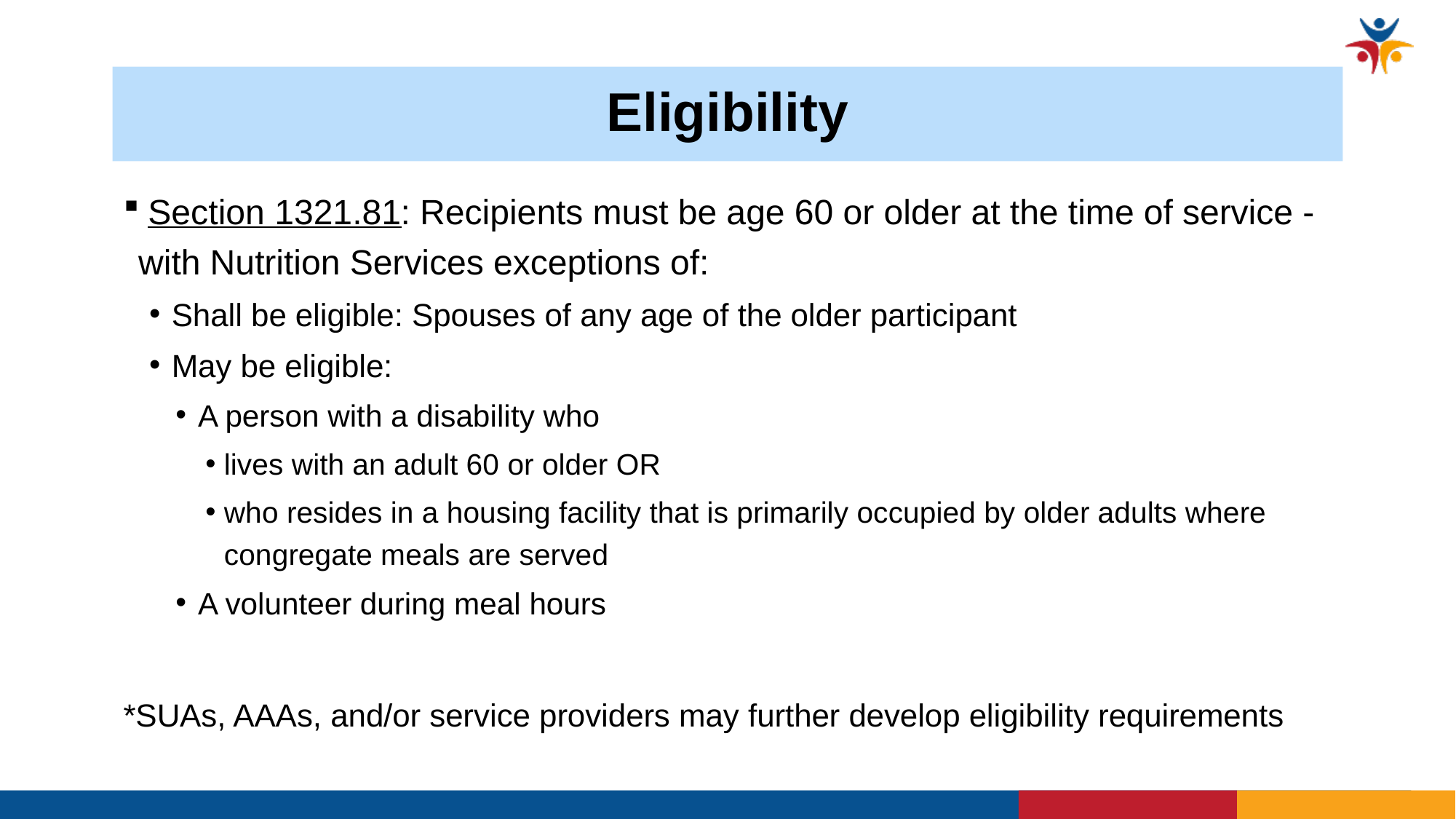

# Eligibility
 Section 1321.81: Recipients must be age 60 or older at the time of service - with Nutrition Services exceptions of:
Shall be eligible: Spouses of any age of the older participant
May be eligible:
A person with a disability who
lives with an adult 60 or older OR
who resides in a housing facility that is primarily occupied by older adults where congregate meals are served
A volunteer during meal hours

*SUAs, AAAs, and/or service providers may further develop eligibility requirements